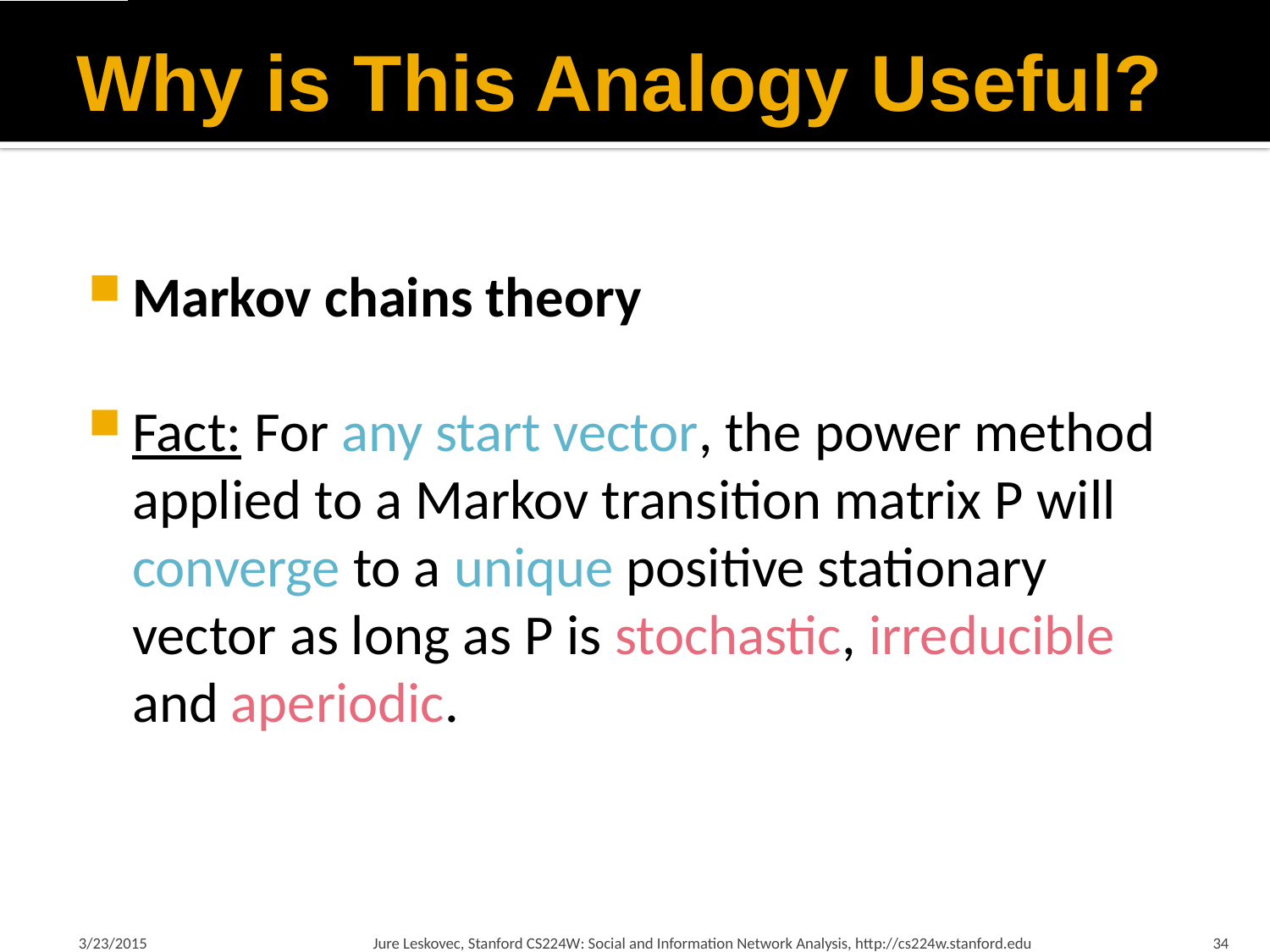

# Why is This Analogy Useful?

Markov chains theory

Fact: For any start vector, the power method applied to a Markov transition matrix P will converge to a unique positive stationary vector as long as P is stochastic, irreducible and aperiodic.
3/23/2015
Jure Leskovec, Stanford CS224W: Social and Information Network Analysis, http://cs224w.stanford.edu
34